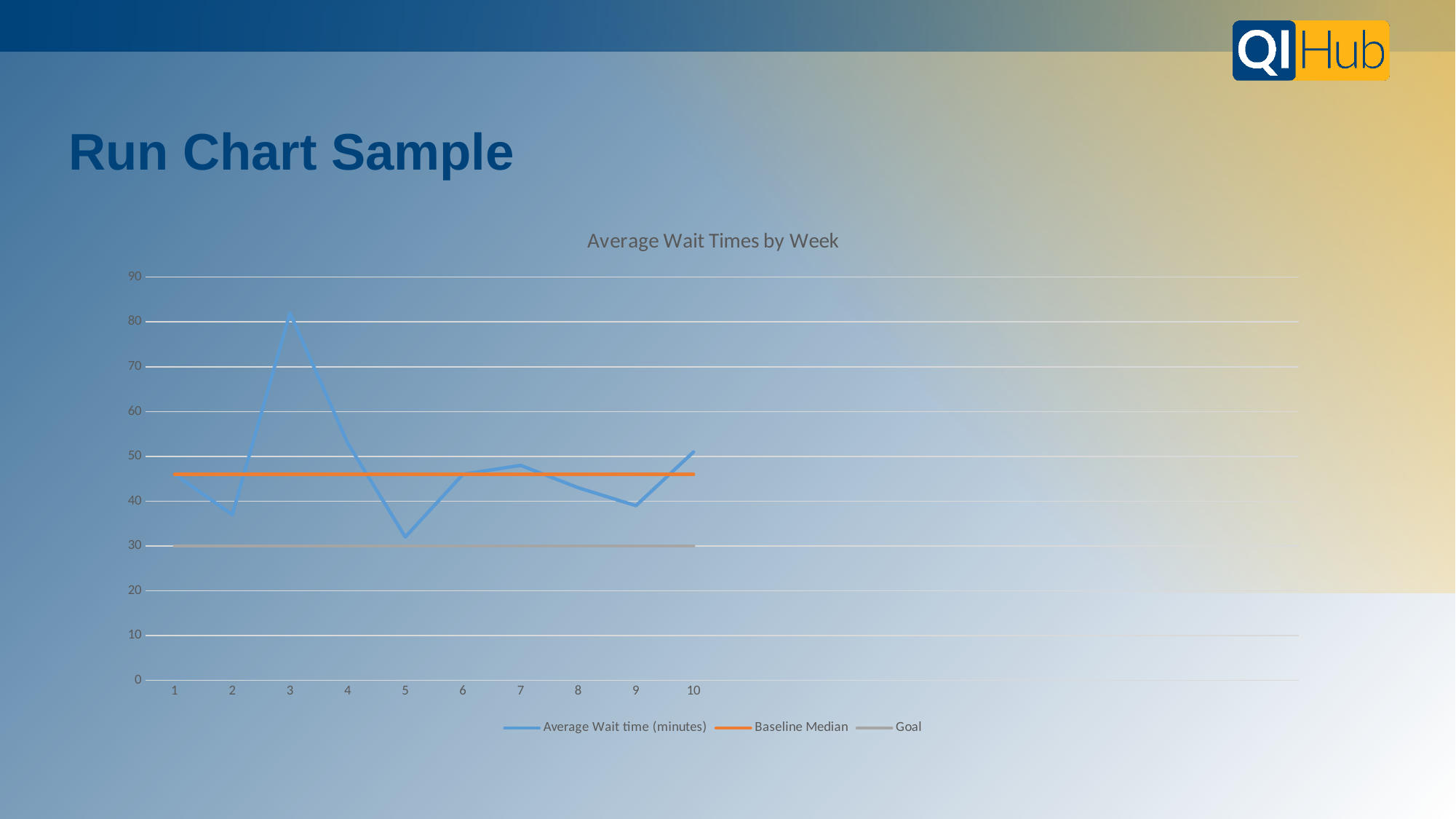

# Run Chart Sample

### Chart: Average Wait Times by Week

| Category | Average Wait time (minutes) | Baseline Median | Goal |
|---|---|---|---|